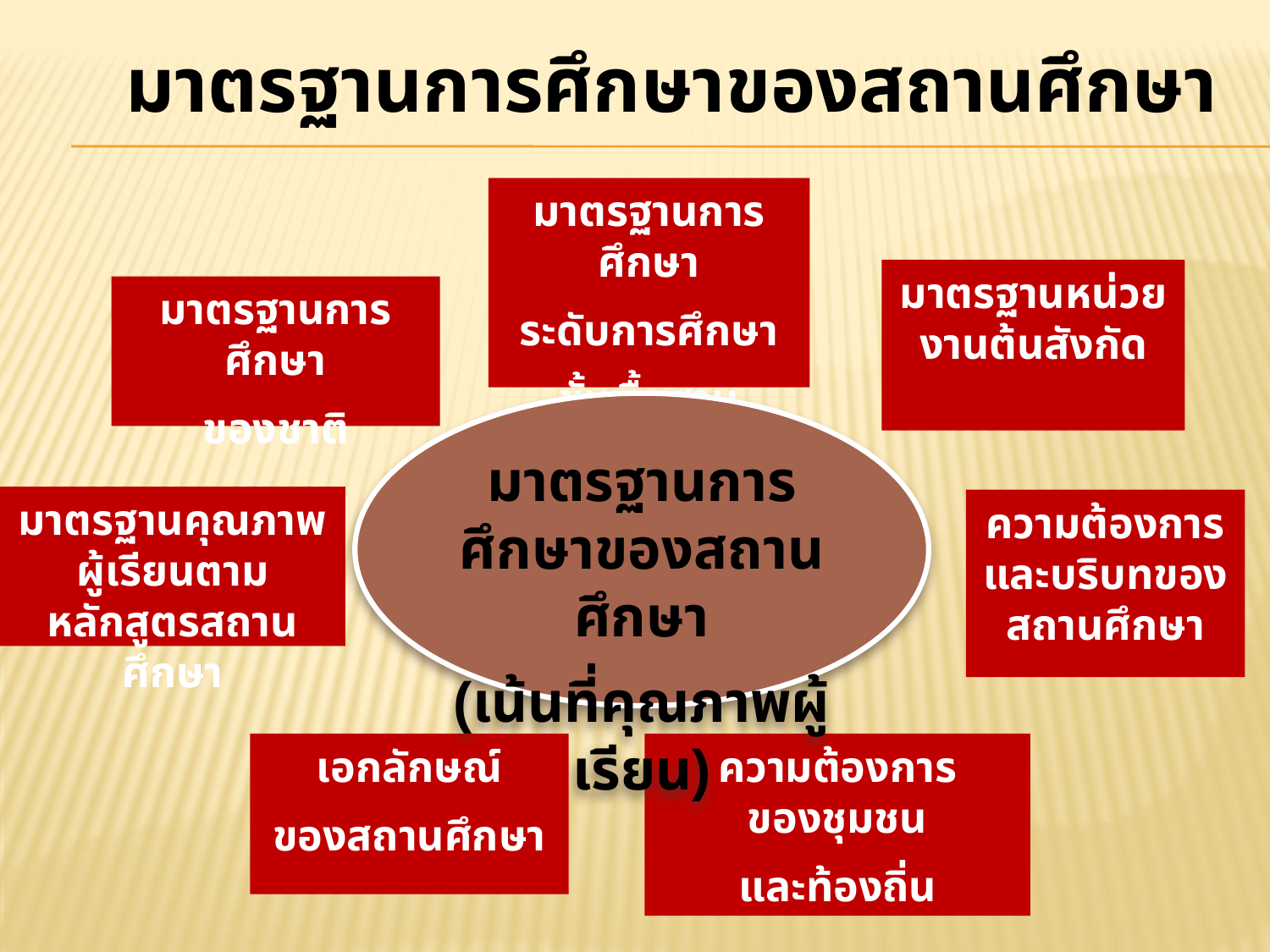

# มาตรฐานการศึกษาของสถานศึกษา
มาตรฐานการศึกษา
ระดับการศึกษา
ขั้นพื้นฐาน
มาตรฐานหน่วยงานต้นสังกัด
มาตรฐานการศึกษา
ของชาติ
มาตรฐานคุณภาพผู้เรียนตามหลักสูตรสถานศึกษา
ความต้องการ
และบริบทของสถานศึกษา
เอกลักษณ์
ของสถานศึกษา
ความต้องการ
ของชุมชน
และท้องถิ่น
มาตรฐานการศึกษาของสถานศึกษา
(เน้นที่คุณภาพผู้เรียน)